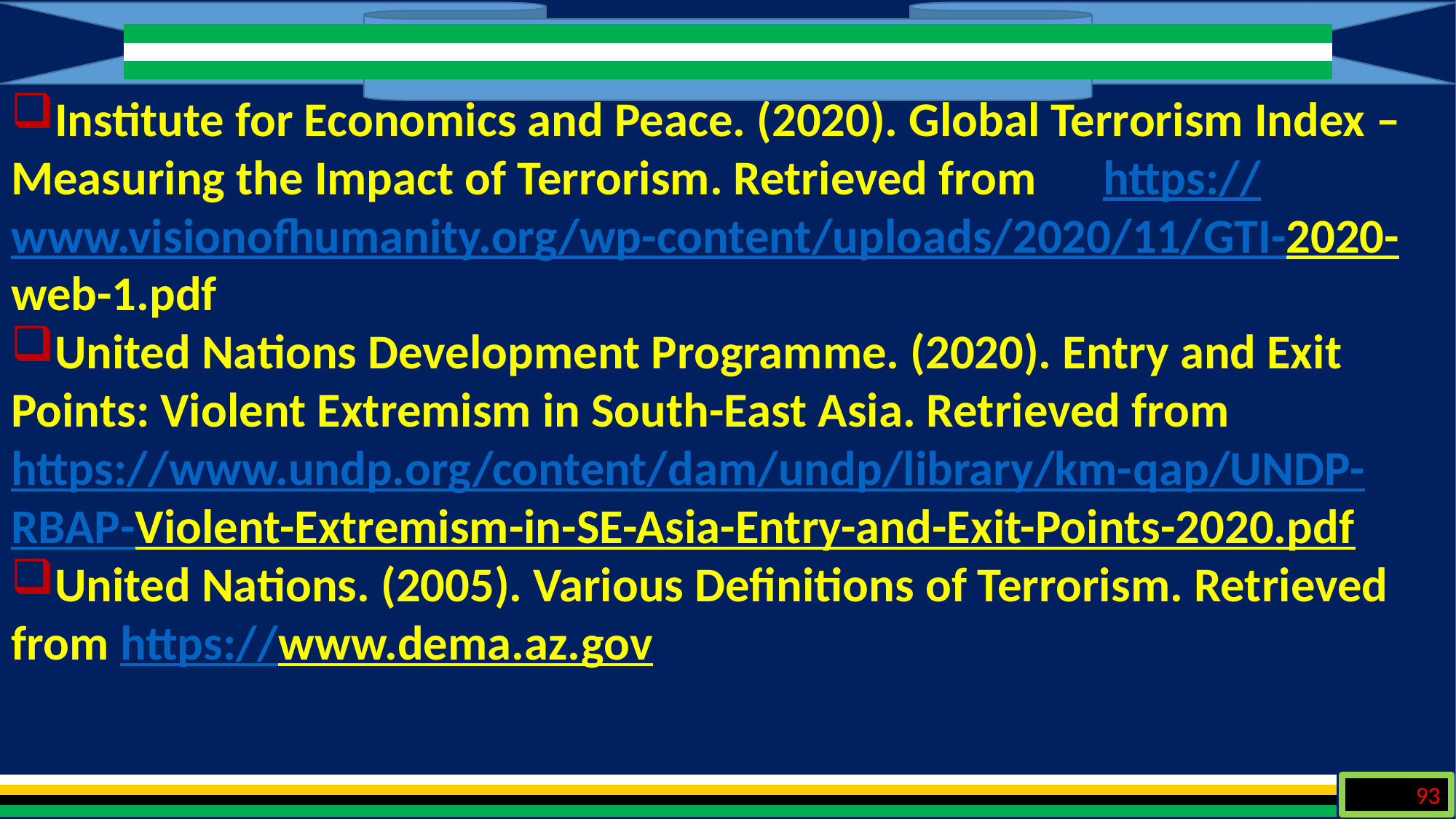

Institute for Economics and Peace. (2020). Global Terrorism Index – 	Measuring the Impact of Terrorism. Retrieved from 	https://www.visionofhumanity.org/wp-	content/uploads/2020/11/GTI-	2020-web-1.pdf
United Nations Development Programme. (2020). Entry and Exit 	Points: Violent Extremism in South-East Asia. Retrieved from 	https://www.undp.org/content/dam/undp/library/km-	qap/UNDP-RBAP-Violent-Extremism-in-SE-Asia-Entry-and-Exit-	Points-2020.pdf
United Nations. (2005). Various Definitions of Terrorism. Retrieved 	from 	https://www.dema.az.gov

93